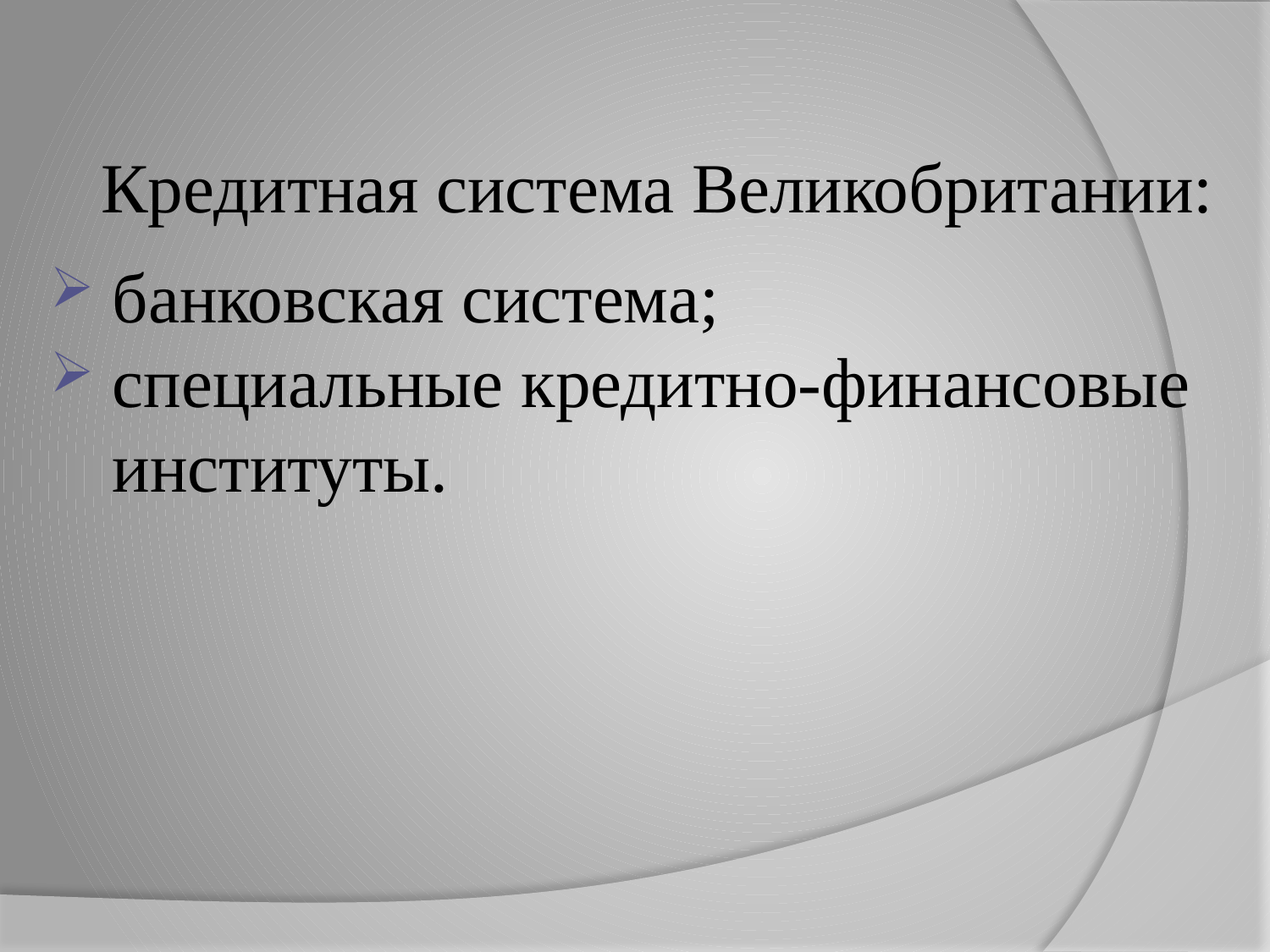

Кредитная система Великобритании:

банковская система;
специальные кредитно-финансовые институты.